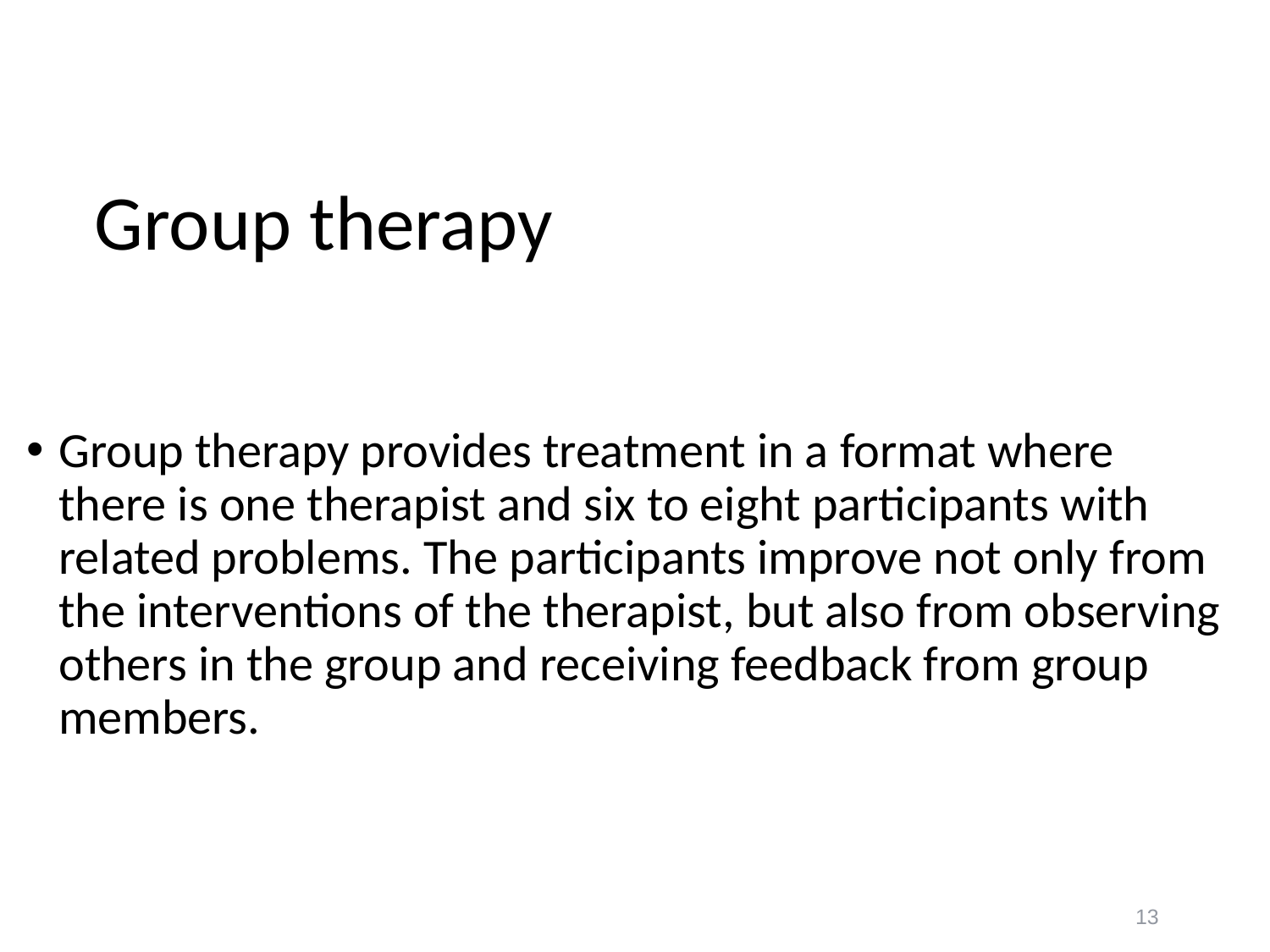

# Group therapy
Group therapy provides treatment in a format where there is one therapist and six to eight participants with related problems. The participants improve not only from the interventions of the therapist, but also from observing others in the group and receiving feedback from group members.
13